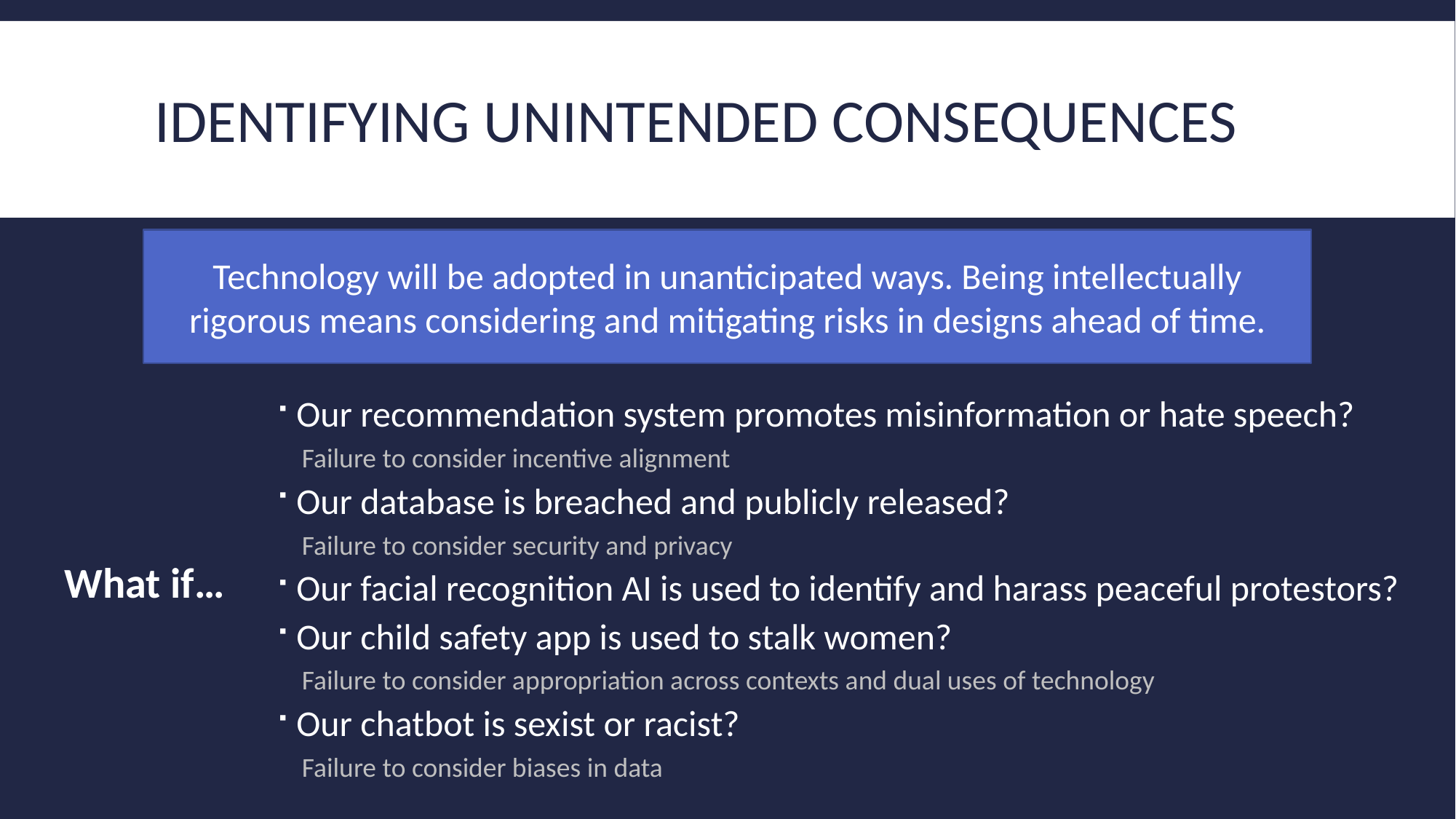

# Identifying Unintended Consequences
Technology will be adopted in unanticipated ways. Being intellectually rigorous means considering and mitigating risks in designs ahead of time.
Our recommendation system promotes misinformation or hate speech?
Failure to consider incentive alignment
Our database is breached and publicly released?
Failure to consider security and privacy
Our facial recognition AI is used to identify and harass peaceful protestors?
Our child safety app is used to stalk women?
Failure to consider appropriation across contexts and dual uses of technology
Our chatbot is sexist or racist?
Failure to consider biases in data
What if…